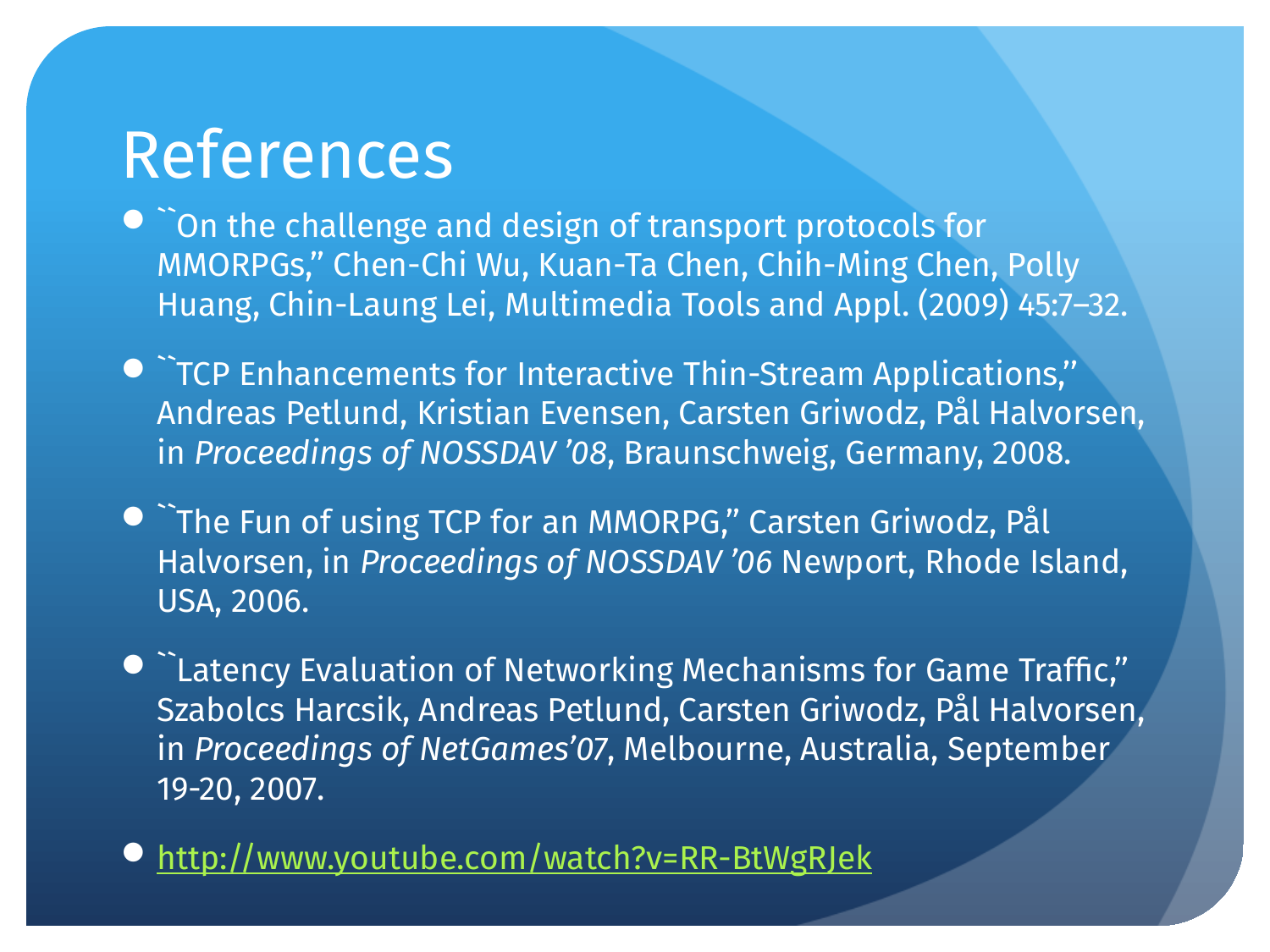

# References
``On the challenge and design of transport protocols for MMORPGs,’’ Chen-Chi Wu, Kuan-Ta Chen, Chih-Ming Chen, Polly Huang, Chin-Laung Lei, Multimedia Tools and Appl. (2009) 45:7–32.
``TCP Enhancements for Interactive Thin-Stream Applications,’’ Andreas Petlund, Kristian Evensen, Carsten Griwodz, Pål Halvorsen, in Proceedings of NOSSDAV ’08, Braunschweig, Germany, 2008.
``The Fun of using TCP for an MMORPG,’’ Carsten Griwodz, Pål Halvorsen, in Proceedings of NOSSDAV ’06 Newport, Rhode Island, USA, 2006.
``Latency Evaluation of Networking Mechanisms for Game Traffic,’’ Szabolcs Harcsik, Andreas Petlund, Carsten Griwodz, Pål Halvorsen, in Proceedings of NetGames’07, Melbourne, Australia, September 19-20, 2007.
http://www.youtube.com/watch?v=RR-BtWgRJek